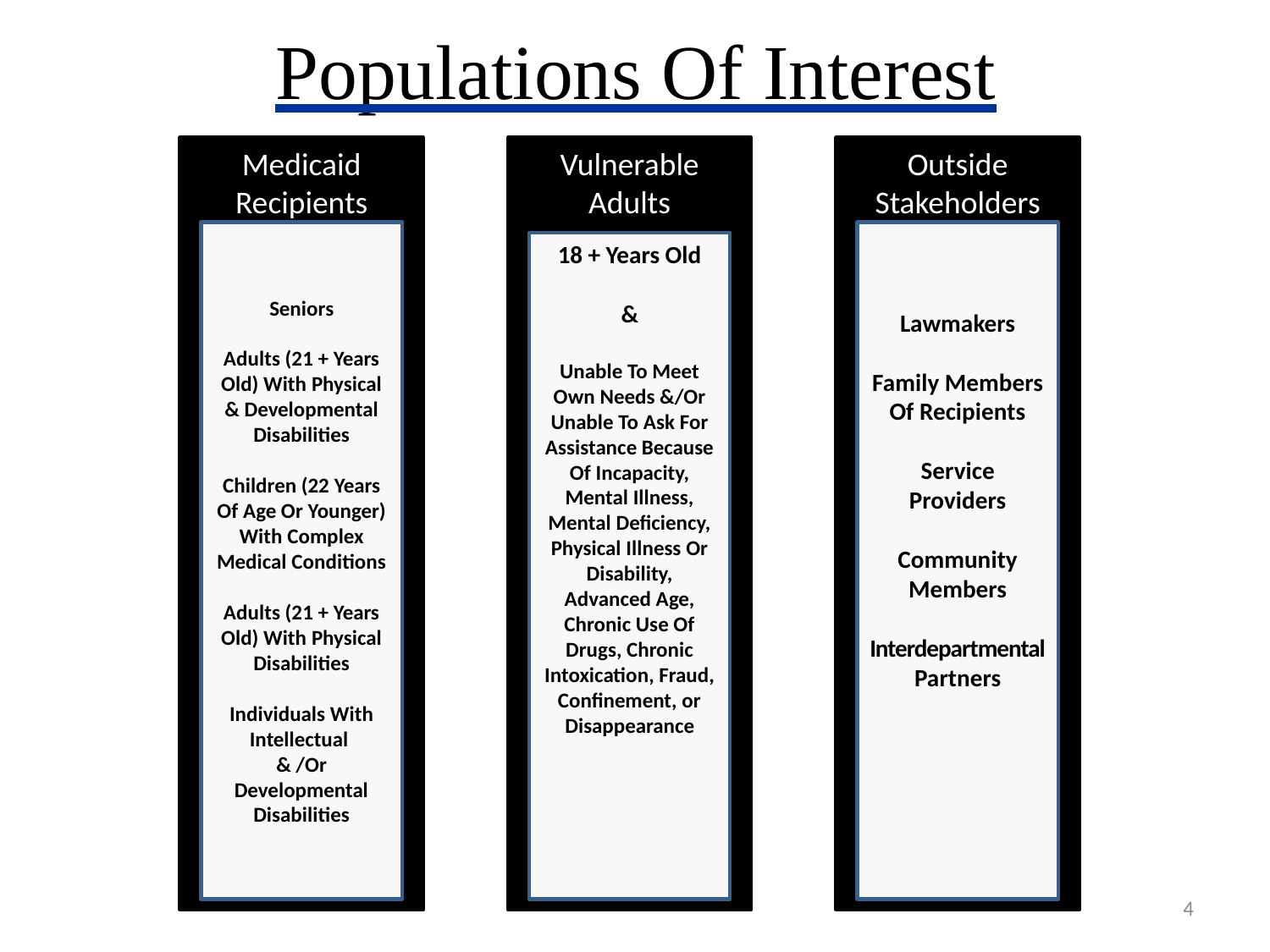

# Populations Of Interest
Medicaid Recipients
Vulnerable Adults
Outside Stakeholders
Seniors

Adults (21 + Years Old) With Physical & Developmental Disabilities

Children (22 Years Of Age Or Younger) With Complex Medical Conditions

Adults (21 + Years Old) With Physical Disabilities

Individuals With Intellectual
& /Or Developmental Disabilities
Lawmakers

Family Members Of Recipients

Service Providers

Community Members

Interdepartmental Partners

18 + Years Old

&

Unable To Meet Own Needs &/Or Unable To Ask For Assistance Because Of Incapacity, Mental Illness, Mental Deficiency, Physical Illness Or Disability, Advanced Age, Chronic Use Of Drugs, Chronic Intoxication, Fraud, Confinement, or Disappearance
4